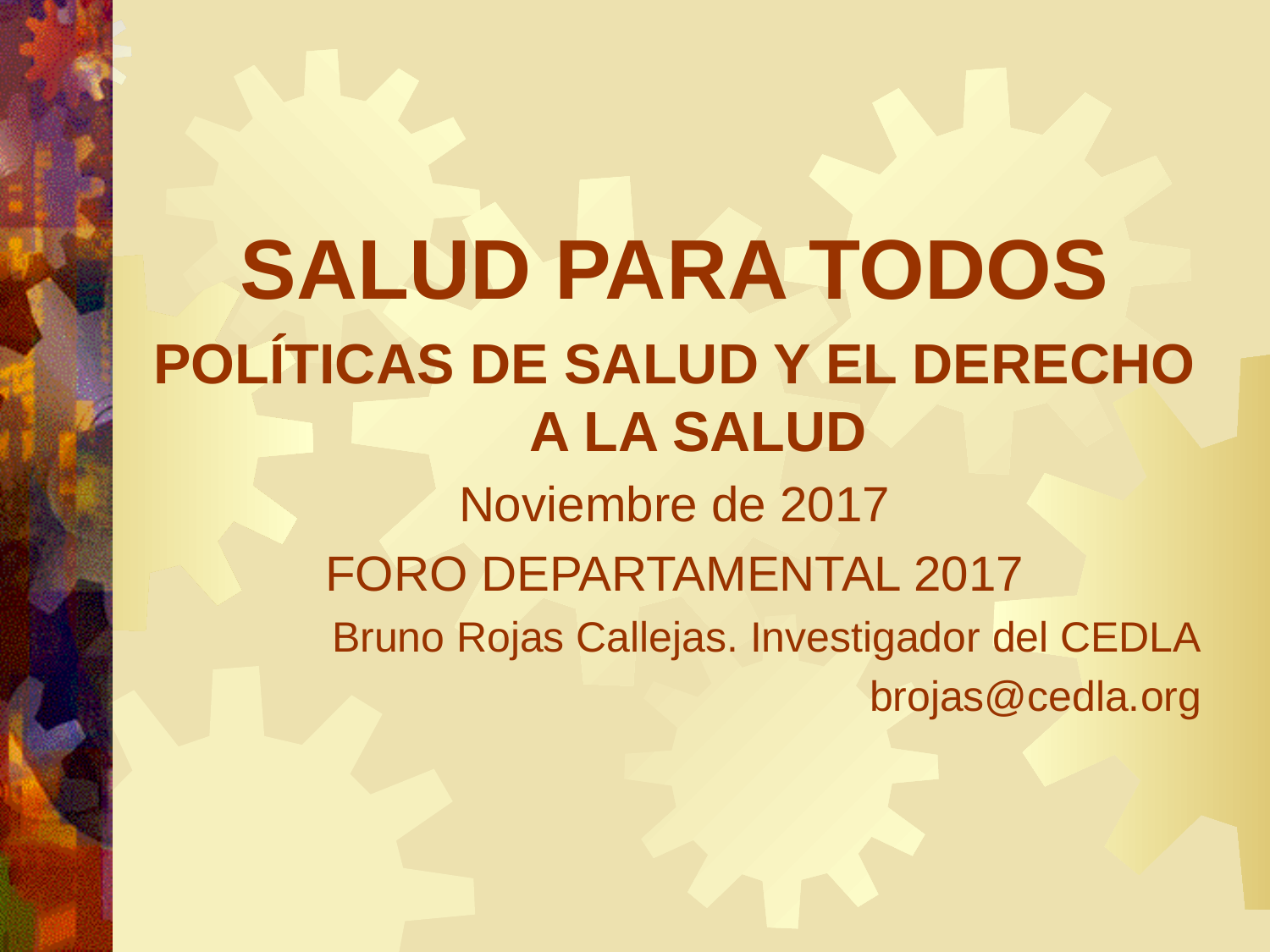

SALUD PARA TODOS
POLÍTICAS DE SALUD Y EL DERECHO A LA SALUD
Noviembre de 2017
FORO DEPARTAMENTAL 2017
Bruno Rojas Callejas. Investigador del CEDLA
brojas@cedla.org